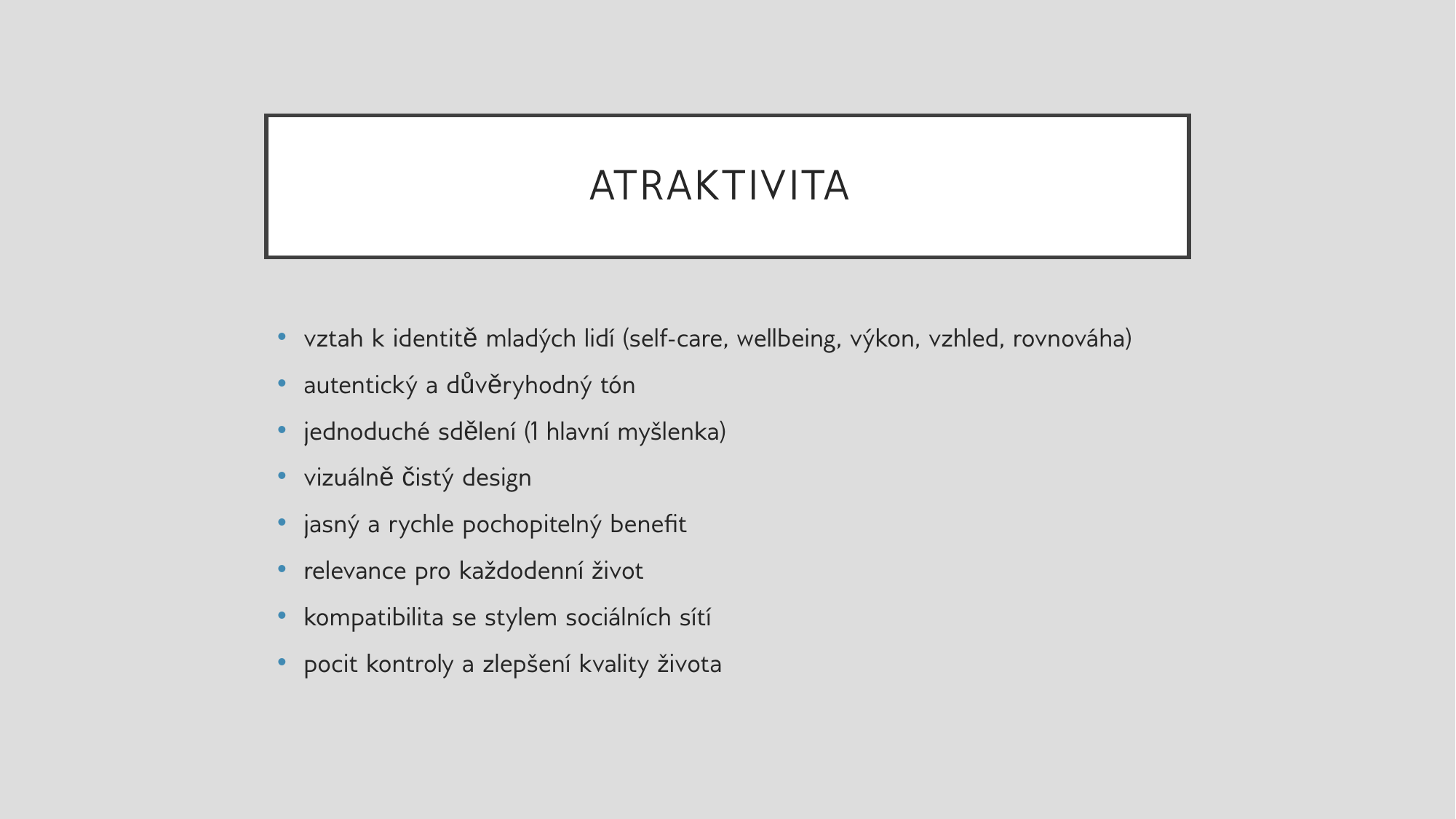

# Atraktivita
vztah k identitě mladých lidí (self-care, wellbeing, výkon, vzhled, rovnováha)
autentický a důvěryhodný tón
jednoduché sdělení (1 hlavní myšlenka)
vizuálně čistý design
jasný a rychle pochopitelný benefit
relevance pro každodenní život
kompatibilita se stylem sociálních sítí
pocit kontroly a zlepšení kvality života